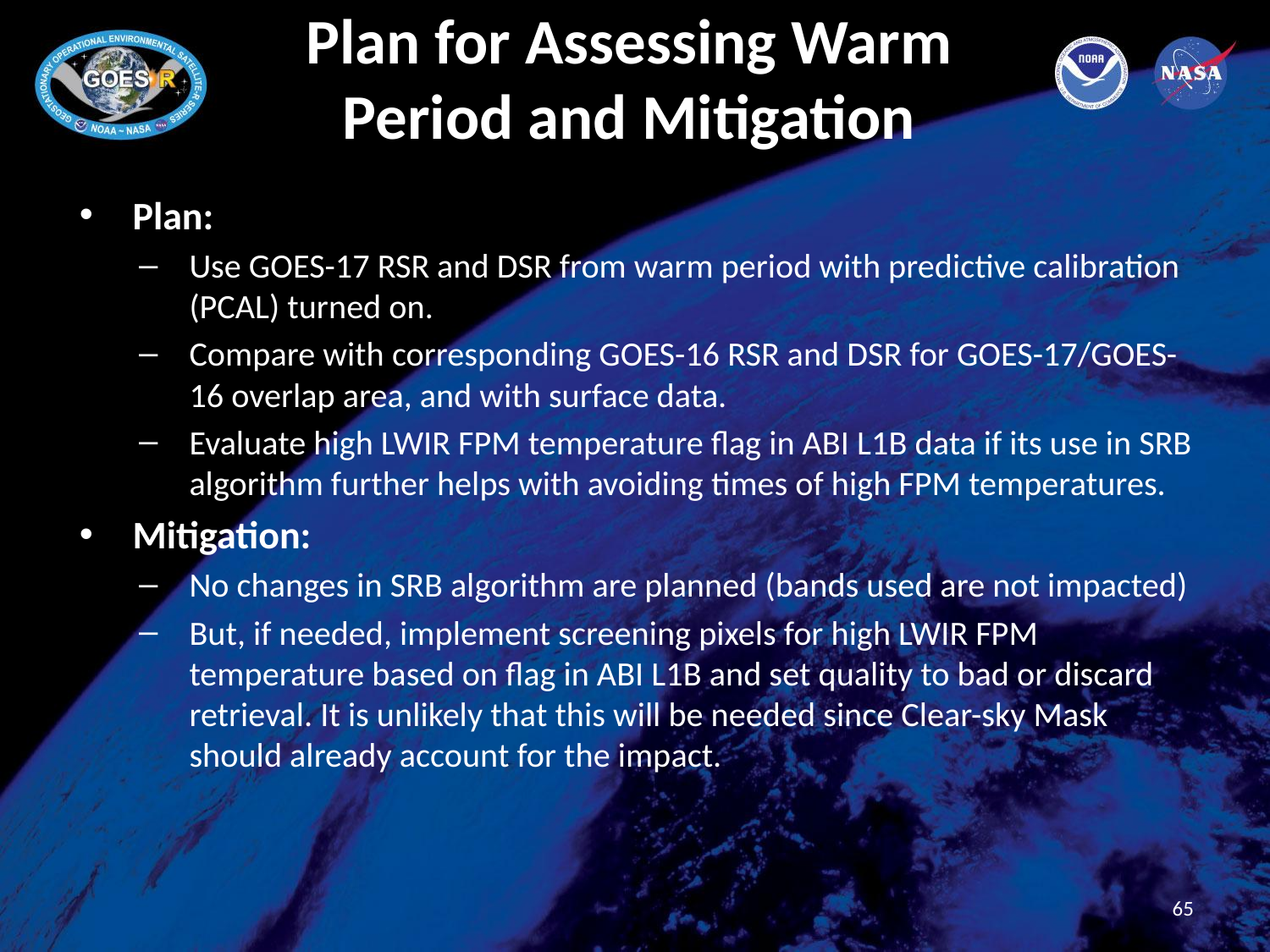

# Plan for Assessing Warm Period and Mitigation
Plan:
Use GOES-17 RSR and DSR from warm period with predictive calibration (PCAL) turned on.
Compare with corresponding GOES-16 RSR and DSR for GOES-17/GOES-16 overlap area, and with surface data.
Evaluate high LWIR FPM temperature flag in ABI L1B data if its use in SRB algorithm further helps with avoiding times of high FPM temperatures.
Mitigation:
No changes in SRB algorithm are planned (bands used are not impacted)
But, if needed, implement screening pixels for high LWIR FPM temperature based on flag in ABI L1B and set quality to bad or discard retrieval. It is unlikely that this will be needed since Clear-sky Mask should already account for the impact.
65